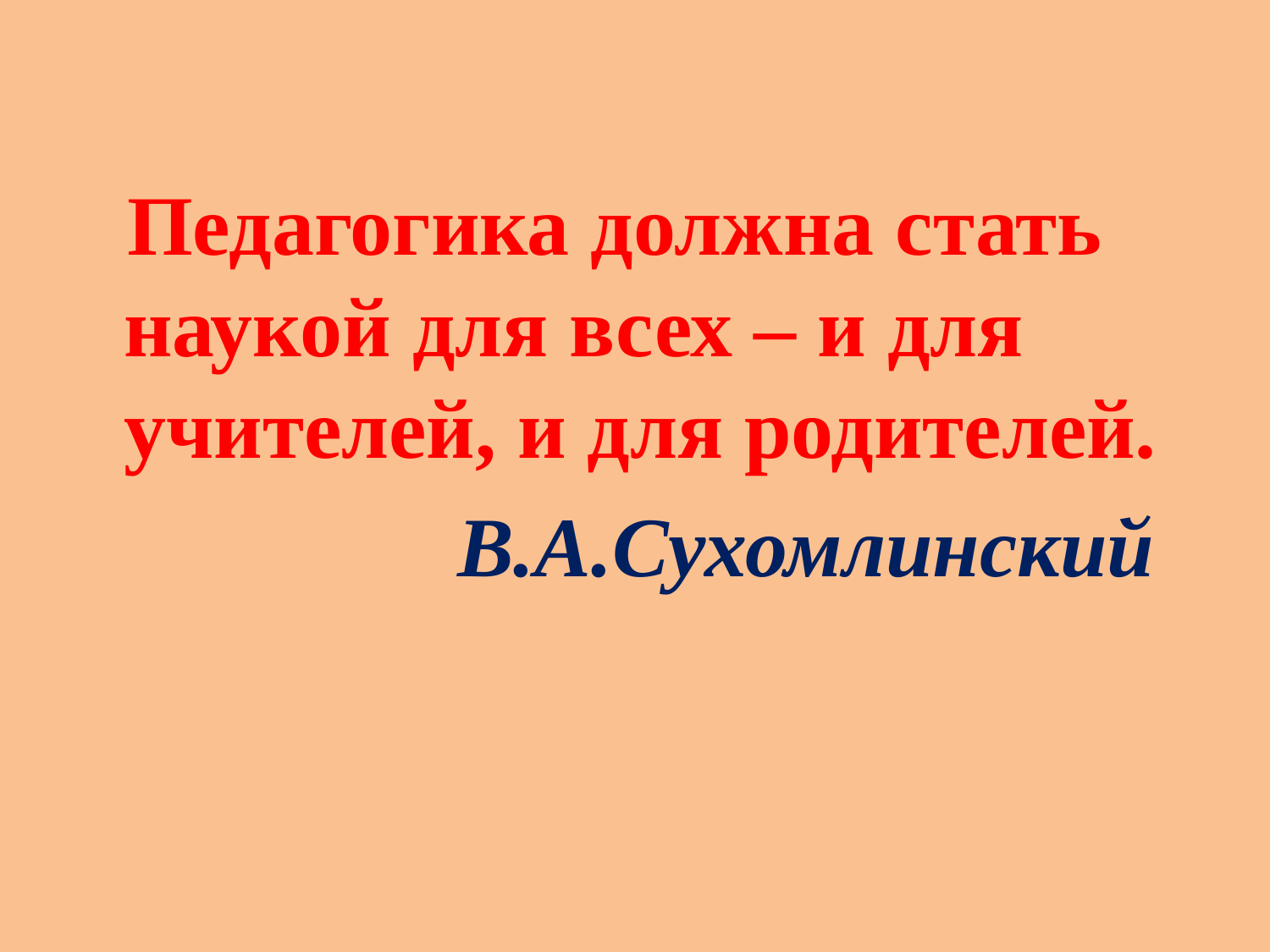

Педагогика должна стать наукой для всех – и для учителей, и для родителей.
                  В.А.Сухомлинский